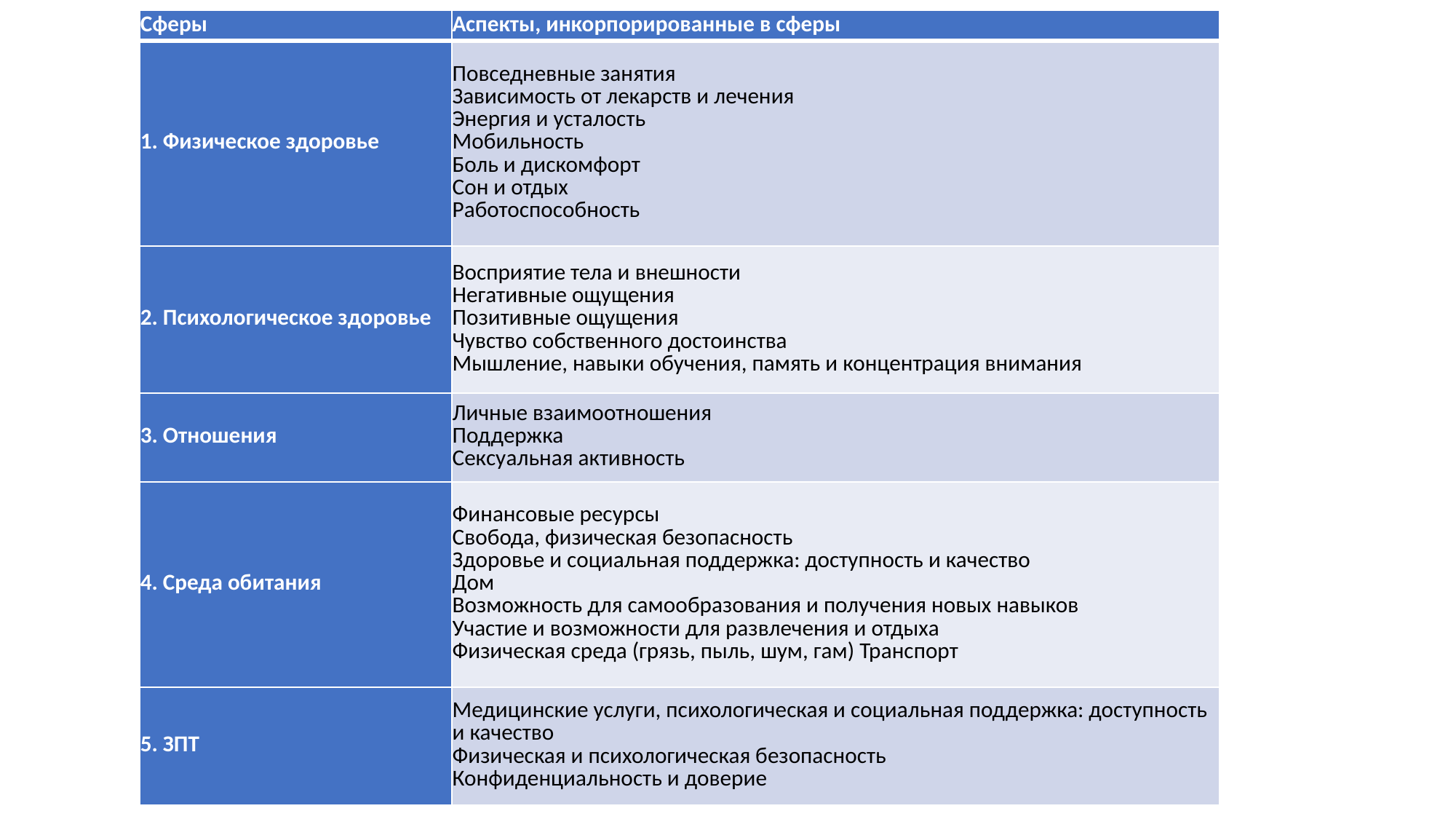

| Сферы | Аспекты, инкорпорированные в сферы |
| --- | --- |
| 1. Физическое здоровье | Повседневные занятия Зависимость от лекарств и лечения Энергия и усталость Мобильность Боль и дискомфорт Сон и отдых Работоспособность |
| 2. Психологическое здоровье | Восприятие тела и внешности Негативные ощущения Позитивные ощущения Чувство собственного достоинства Мышление, навыки обучения, память и концентрация внимания |
| 3. Отношения | Личные взаимоотношения Поддержка Сексуальная активность |
| 4. Среда обитания | Финансовые ресурсы Свобода, физическая безопасность Здоровье и социальная поддержка: доступность и качество Дом Возможность для самообразования и получения новых навыков Участие и возможности для развлечения и отдыха Физическая среда (грязь, пыль, шум, гам) Транспорт |
| 5. ЗПТ | Медицинские услуги, психологическая и социальная поддержка: доступность и качество Физическая и психологическая безопасность Конфиденциальность и доверие |